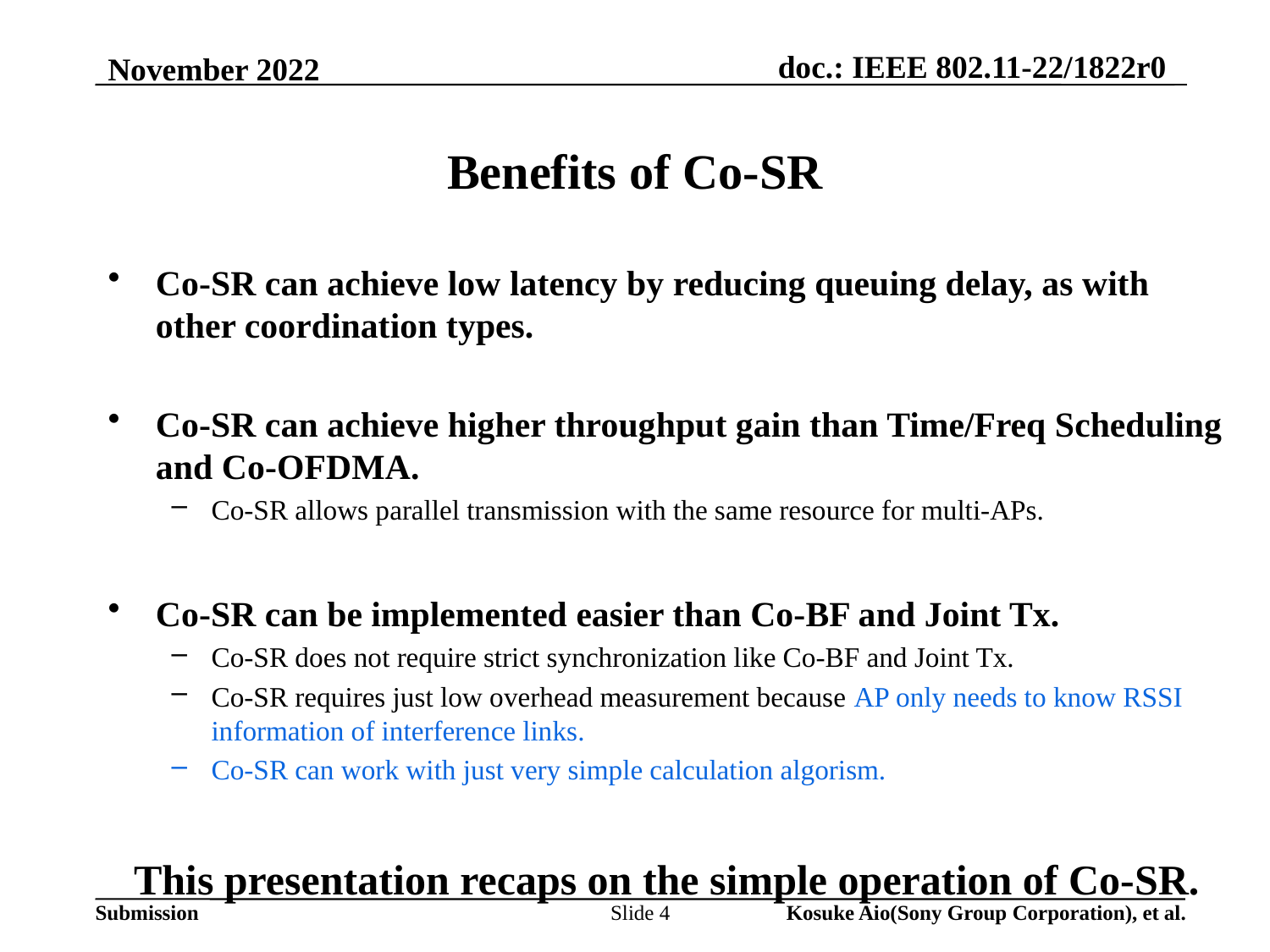

# Benefits of Co-SR
Co-SR can achieve low latency by reducing queuing delay, as with other coordination types.

Co-SR can achieve higher throughput gain than Time/Freq Scheduling and Co-OFDMA.
Co-SR allows parallel transmission with the same resource for multi-APs.

Co-SR can be implemented easier than Co-BF and Joint Tx.
Co-SR does not require strict synchronization like Co-BF and Joint Tx.
Co-SR requires just low overhead measurement because AP only needs to know RSSI information of interference links.
Co-SR can work with just very simple calculation algorism.

This presentation recaps on the simple operation of Co-SR.

Slide 4
Kosuke Aio(Sony Group Corporation), et al.